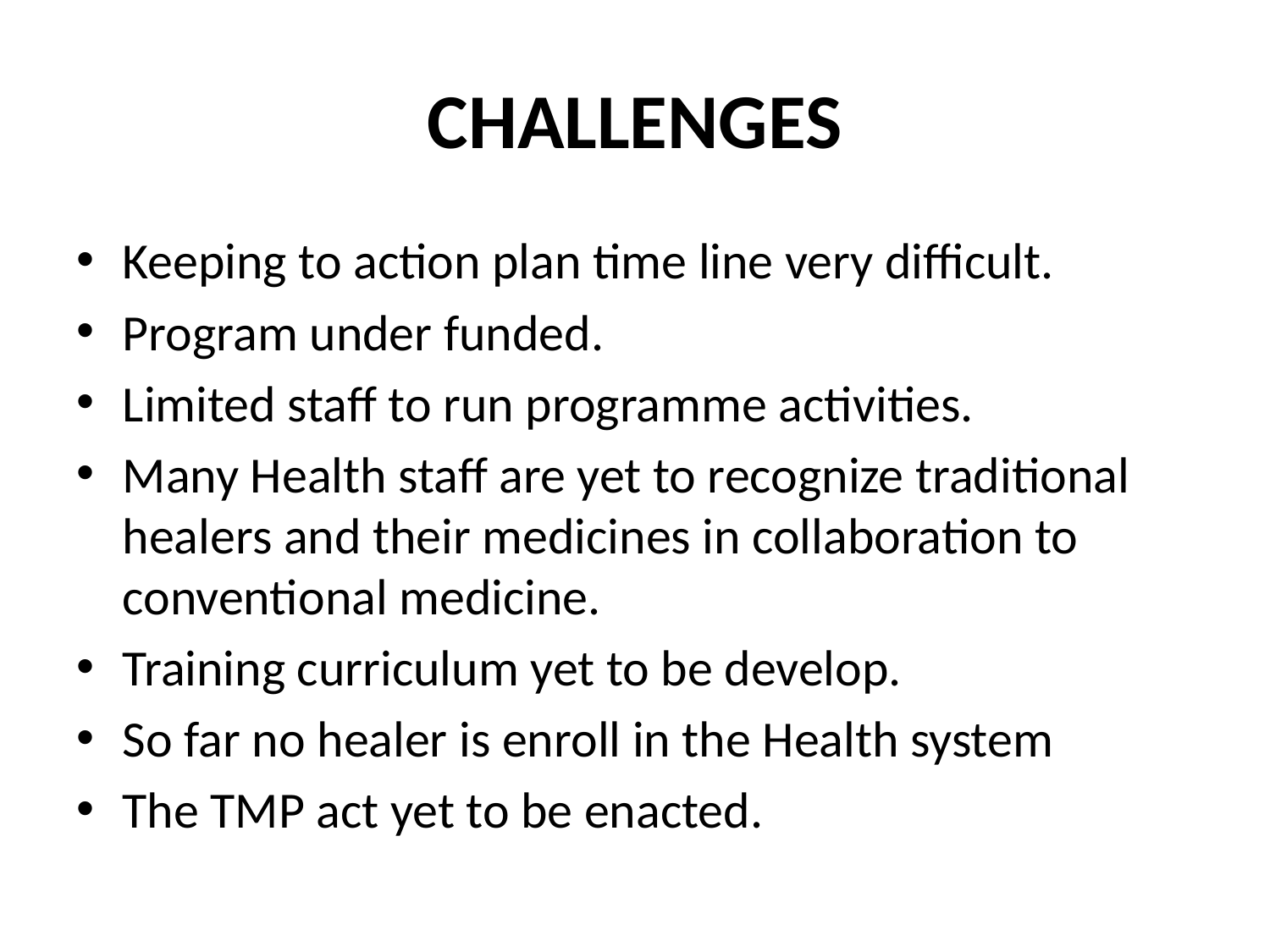

# CHALLENGES
Keeping to action plan time line very difficult.
Program under funded.
Limited staff to run programme activities.
Many Health staff are yet to recognize traditional healers and their medicines in collaboration to conventional medicine.
Training curriculum yet to be develop.
So far no healer is enroll in the Health system
The TMP act yet to be enacted.